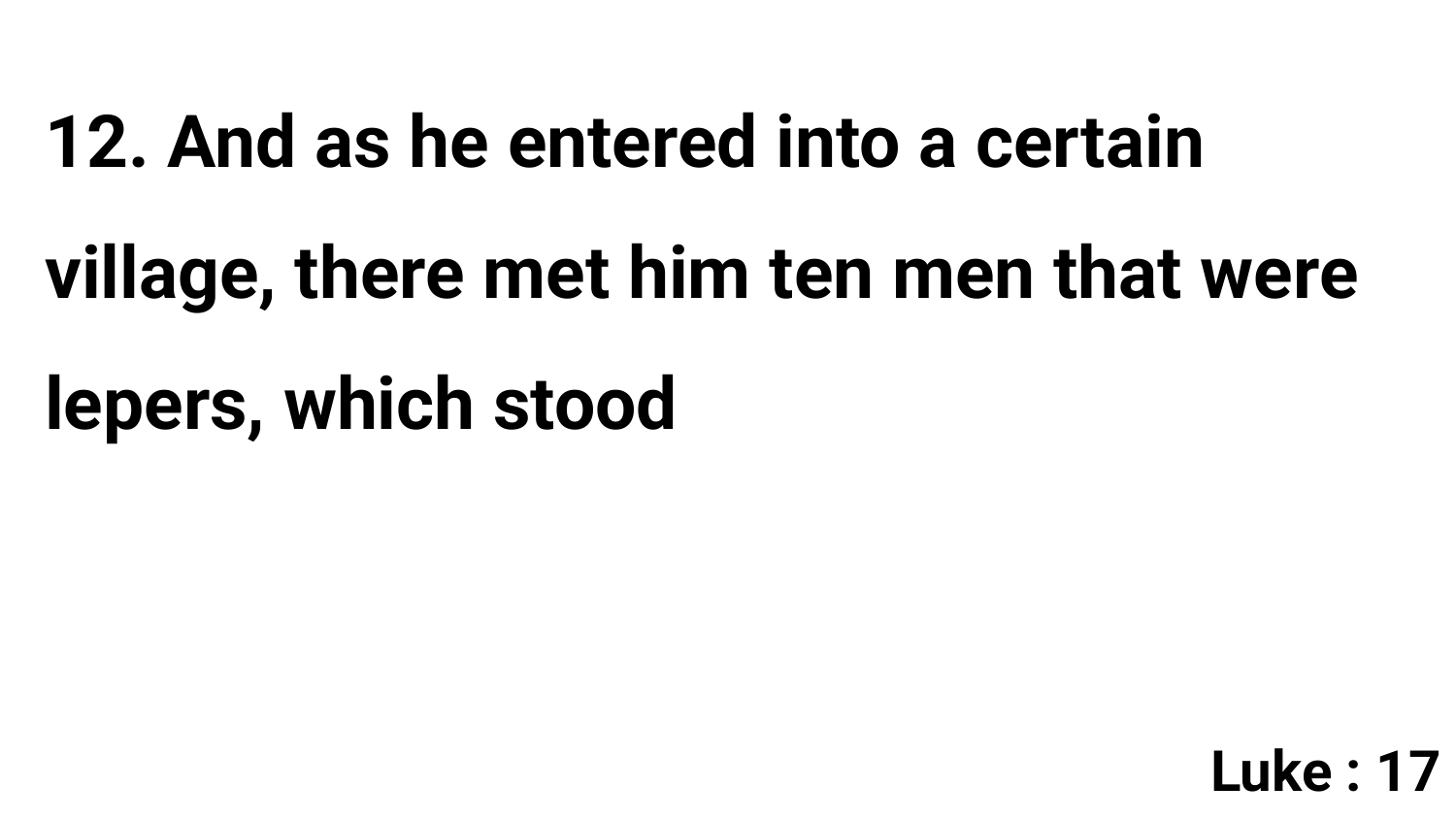

12. And as he entered into a certain village, there met him ten men that were lepers, which stood
Luke : 17